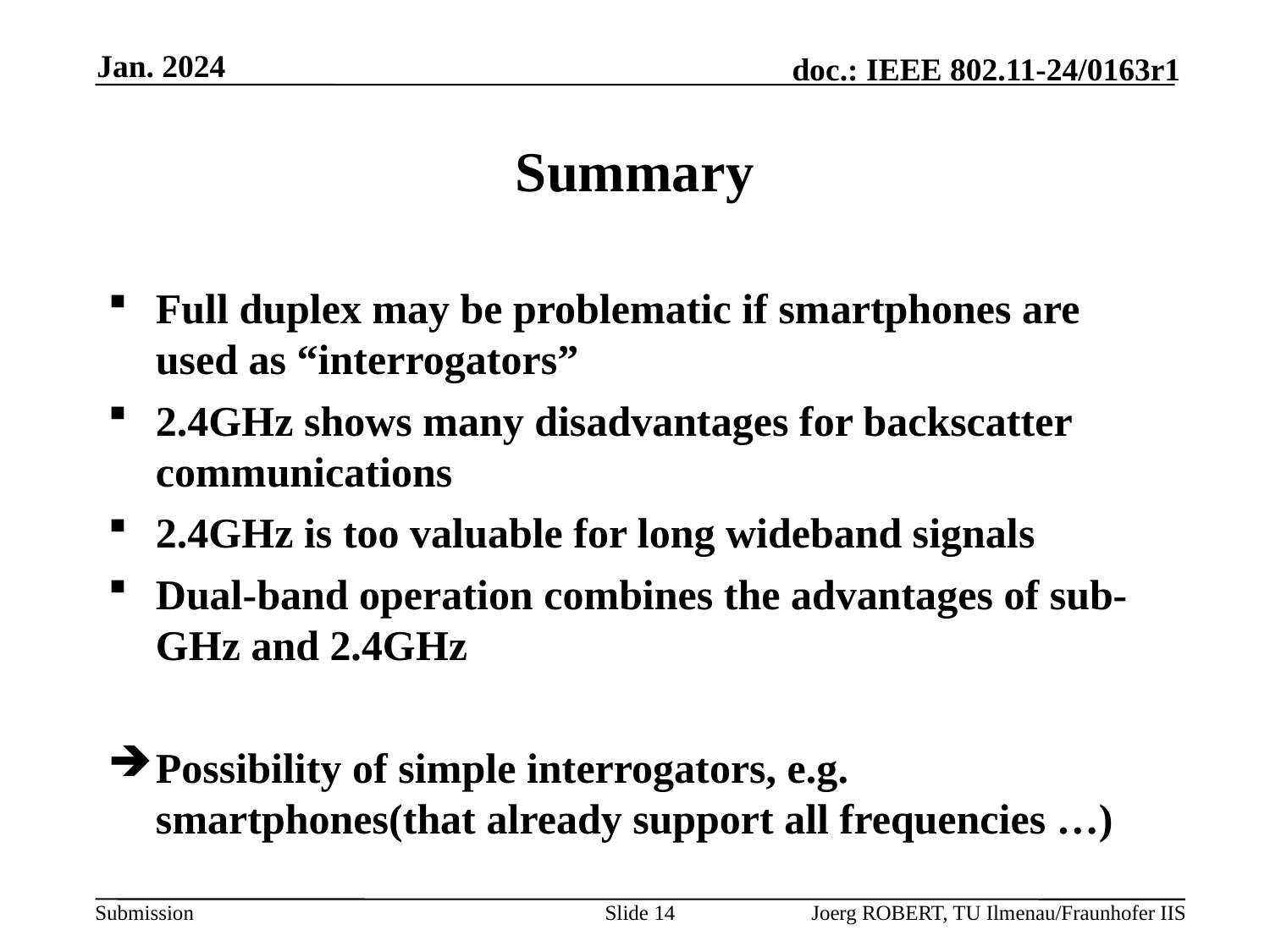

Jan. 2024
# Summary
Full duplex may be problematic if smartphones are used as “interrogators”
2.4GHz shows many disadvantages for backscatter communications
2.4GHz is too valuable for long wideband signals
Dual-band operation combines the advantages of sub-GHz and 2.4GHz

Possibility of simple interrogators, e.g. smartphones(that already support all frequencies …)

Slide 14
Joerg ROBERT, TU Ilmenau/Fraunhofer IIS